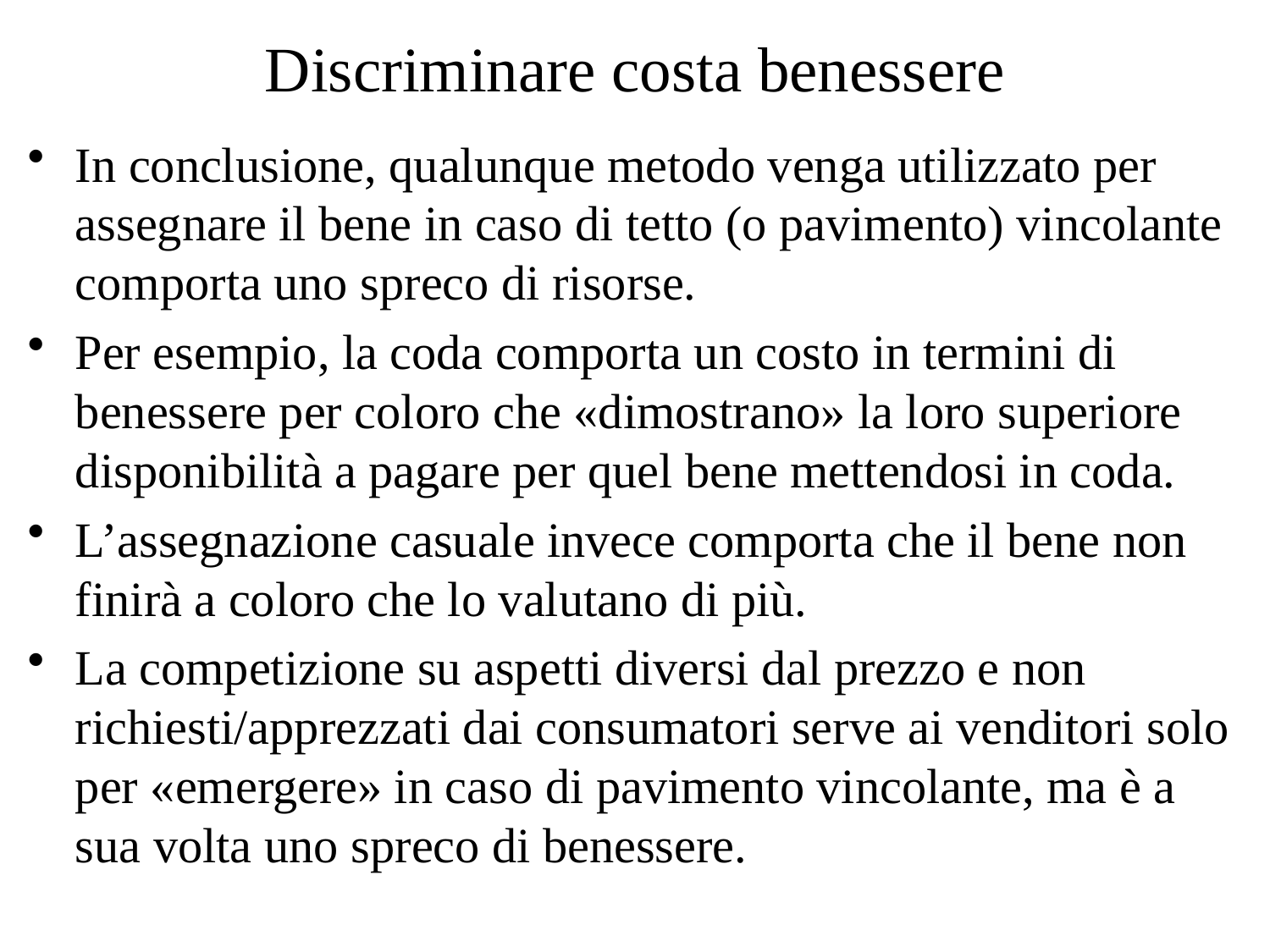

# Discriminare costa benessere
In conclusione, qualunque metodo venga utilizzato per assegnare il bene in caso di tetto (o pavimento) vincolante comporta uno spreco di risorse.
Per esempio, la coda comporta un costo in termini di benessere per coloro che «dimostrano» la loro superiore disponibilità a pagare per quel bene mettendosi in coda.
L’assegnazione casuale invece comporta che il bene non finirà a coloro che lo valutano di più.
La competizione su aspetti diversi dal prezzo e non richiesti/apprezzati dai consumatori serve ai venditori solo per «emergere» in caso di pavimento vincolante, ma è a sua volta uno spreco di benessere.